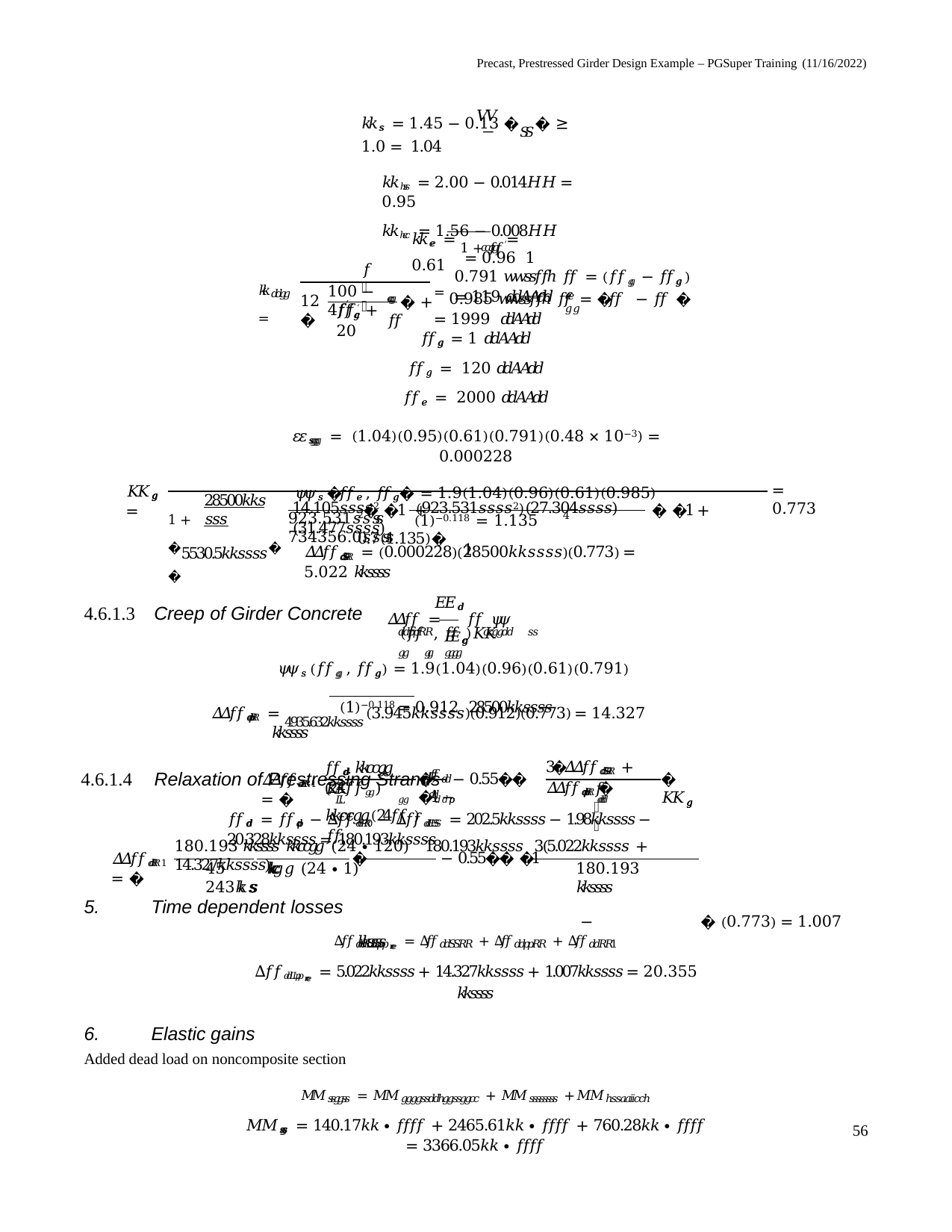

Precast, Prestressed Girder Design Example – PGSuper Training (11/16/2022)
𝑉𝑉
𝑘𝑘𝑠𝑠 = 1.45 − 0.13 �𝑆𝑆� ≥ 1.0 = 1.04
𝑘𝑘ℎ𝑠𝑠 = 2.00 − 0.014𝐻𝐻 = 0.95
𝑘𝑘ℎ𝑐𝑐 = 1.56 − 0.008𝐻𝐻 = 0.96  1

𝑘𝑘𝑒𝑒 = 1 + 𝑓𝑓′ = 0.61

𝑐𝑐𝑔𝑔
0.791 𝑤𝑤𝑠𝑠𝑓𝑓ℎ 𝑓𝑓 = (𝑓𝑓𝑔𝑔 − 𝑓𝑓𝑔𝑔 ) = 119 𝑑𝑑𝐴𝐴𝑑𝑑
𝑓𝑓
𝑘𝑘𝑑𝑑𝑔𝑔 =
100 − 4𝑓𝑓′
= 0.985 𝑤𝑤𝑠𝑠𝑓𝑓ℎ 𝑓𝑓 = �𝑓𝑓 − 𝑓𝑓 � = 1999  𝑑𝑑𝐴𝐴𝑑𝑑

𝑒𝑒	𝑔𝑔
12 �
𝑐𝑐𝑔𝑔 � + 𝑓𝑓
′
𝑓𝑓𝑐𝑐𝑔𝑔 + 20

𝑓𝑓𝑔𝑔 = 1 𝑑𝑑𝐴𝐴𝑑𝑑
𝑓𝑓𝑔𝑔 =  120 𝑑𝑑𝐴𝐴𝑑𝑑
𝑓𝑓𝑒𝑒 =  2000 𝑑𝑑𝐴𝐴𝑑𝑑
𝜀𝜀𝑠𝑠𝑔𝑔𝑔𝑔 =  (1.04)(0.95)(0.61)(0.791)(0.48 × 10−3) = 0.000228
𝜓𝜓𝑠𝑠 �𝑓𝑓𝑒𝑒 , 𝑓𝑓𝑔𝑔� = 1.9(1.04)(0.96)(0.61)(0.985)(1)−0.118  = 1.135
1
𝐾𝐾𝑔𝑔𝑔𝑔 =
= 0.773
14.105𝑠𝑠𝑠𝑠2	(923.531𝑠𝑠𝑠𝑠2)(27.304𝑠𝑠𝑠𝑠)(31.477𝑠𝑠𝑠𝑠)
28500𝑘𝑘𝑠𝑠𝑠𝑠

2� �1  +	� �1 + 0.7(1.135)�
1 + �5530.5𝑘𝑘𝑠𝑠𝑠𝑠� �
923.531𝑠𝑠𝑠𝑠	734356.0𝑠𝑠𝑠𝑠
4

𝛥𝛥𝑓𝑓𝑑𝑑𝑆𝑆𝑅𝑅 = (0.000228)(28500𝑘𝑘𝑠𝑠𝑠𝑠)(0.773) = 5.022 𝑘𝑘𝑠𝑠𝑠𝑠

4.6.1.3	Creep of Girder Concrete
𝐸𝐸𝑑𝑑
𝛥𝛥𝑓𝑓	=	𝑓𝑓	𝜓𝜓 (𝑓𝑓 , 𝑓𝑓 )𝐾𝐾
𝑑𝑑𝑝𝑝𝑅𝑅	𝐸𝐸𝑐𝑐𝑔𝑔 𝑐𝑐𝑔𝑔𝑑𝑑 𝑠𝑠                      𝑔𝑔 𝑔𝑔	𝑔𝑔𝑔𝑔

𝜓𝜓𝑠𝑠 (𝑓𝑓𝑔𝑔 , 𝑓𝑓𝑔𝑔) = 1.9(1.04)(0.96)(0.61)(0.791)(1)−0.118 = 0.912  28500𝑘𝑘𝑠𝑠𝑠𝑠
𝛥𝛥𝑓𝑓𝑑𝑑𝑝𝑝𝑅𝑅 = 4935.632𝑘𝑘𝑠𝑠𝑠𝑠 (3.945𝑘𝑘𝑠𝑠𝑠𝑠)(0.912)(0.773) = 14.327 𝑘𝑘𝑠𝑠𝑠𝑠

4.6.1.4	Relaxation of Prestressing Strands

3�𝛥𝛥𝑓𝑓𝑑𝑑𝑆𝑆𝑅𝑅 + 𝛥𝛥𝑓𝑓𝑑𝑑𝑝𝑝𝑅𝑅 �
𝑓𝑓𝑑𝑑𝑑𝑑 𝑘𝑘𝑐𝑐𝑔𝑔 (24𝑓𝑓𝑔𝑔)
𝑓𝑓𝑑𝑑𝑑𝑑
𝛥𝛥𝑓𝑓𝑑𝑑𝑅𝑅1 = �
�	− 0.55�� �1 −
� 𝐾𝐾𝑔𝑔𝑔𝑔
′
𝐾𝐾 𝑘𝑘𝑐𝑐𝑔𝑔(24𝑓𝑓 ) 𝑓𝑓
𝑓𝑓

𝐿𝐿	𝑔𝑔	𝑑𝑑𝑝𝑝	𝑑𝑑𝑑𝑑
𝑓𝑓𝑑𝑑𝑑𝑑 = 𝑓𝑓𝑑𝑑𝑝𝑝 − ∆𝑓𝑓𝑑𝑑𝑅𝑅0 − ∆𝑓𝑓𝑑𝑑𝐸𝐸𝑆𝑆 = 202.5𝑘𝑘𝑠𝑠𝑠𝑠 − 1.98𝑘𝑘𝑠𝑠𝑠𝑠 − 20.328𝑘𝑘𝑠𝑠𝑠𝑠 = 180.193𝑘𝑘𝑠𝑠𝑠𝑠
180.193 𝑘𝑘𝑠𝑠𝑠𝑠 𝑘𝑘𝑐𝑐𝑔𝑔 (24 ∙ 120)   180.193𝑘𝑘𝑠𝑠𝑠𝑠	3(5.022𝑘𝑘𝑠𝑠𝑠𝑠  + 14.327𝑘𝑘𝑠𝑠𝑠𝑠)
𝛥𝛥𝑓𝑓𝑑𝑑𝑅𝑅1 = �
�	− 0.55�� �1                                                                                                                                                                                                                                                                                                                                                                                                                                                                                                                                                                                                                                                                                                                                                                                                                                                                                                                                                                                                                                                                                                            −	� (0.773) = 1.007  𝑘𝑘𝑠𝑠𝑠𝑠
45	𝑘𝑘𝑐𝑐𝑔𝑔 (24 ∙ 1)	243𝑘𝑘𝑠𝑠𝑠𝑠
180.193 𝑘𝑘𝑠𝑠𝑠𝑠

Time dependent losses
∆𝑓𝑓𝑑𝑑𝐿𝐿𝑝𝑝𝑟𝑟𝑒𝑒 = ∆𝑓𝑓𝑑𝑑𝑆𝑆𝑅𝑅 + ∆𝑓𝑓𝑑𝑑𝑝𝑝𝑅𝑅 + ∆𝑓𝑓𝑑𝑑𝑅𝑅1
∆𝑓𝑓𝑑𝑑𝐿𝐿𝑝𝑝𝑟𝑟𝑒𝑒 = 5.022𝑘𝑘𝑠𝑠𝑠𝑠 + 14.327𝑘𝑘𝑠𝑠𝑠𝑠 + 1.007𝑘𝑘𝑠𝑠𝑠𝑠 = 20.355 𝑘𝑘𝑠𝑠𝑠𝑠

Elastic gains
Added dead load on noncomposite section
𝑀𝑀𝑠𝑠𝑔𝑔𝑠𝑠 = 𝑀𝑀𝑔𝑔𝑔𝑔𝑠𝑠𝑑𝑑ℎ𝑔𝑔𝑠𝑠𝑔𝑔𝑐𝑐 + 𝑀𝑀𝑠𝑠𝑠𝑠𝑠𝑠𝑠𝑠 + 𝑀𝑀ℎ𝑠𝑠𝑎𝑎𝑖𝑖𝑐𝑐ℎ
𝑀𝑀𝑠𝑠𝑔𝑔𝑠𝑠 = 140.17𝑘𝑘 ∙ 𝑓𝑓𝑓𝑓 + 2465.61𝑘𝑘 ∙ 𝑓𝑓𝑓𝑓 + 760.28𝑘𝑘 ∙ 𝑓𝑓𝑓𝑓 = 3366.05𝑘𝑘 ∙ 𝑓𝑓𝑓𝑓
56